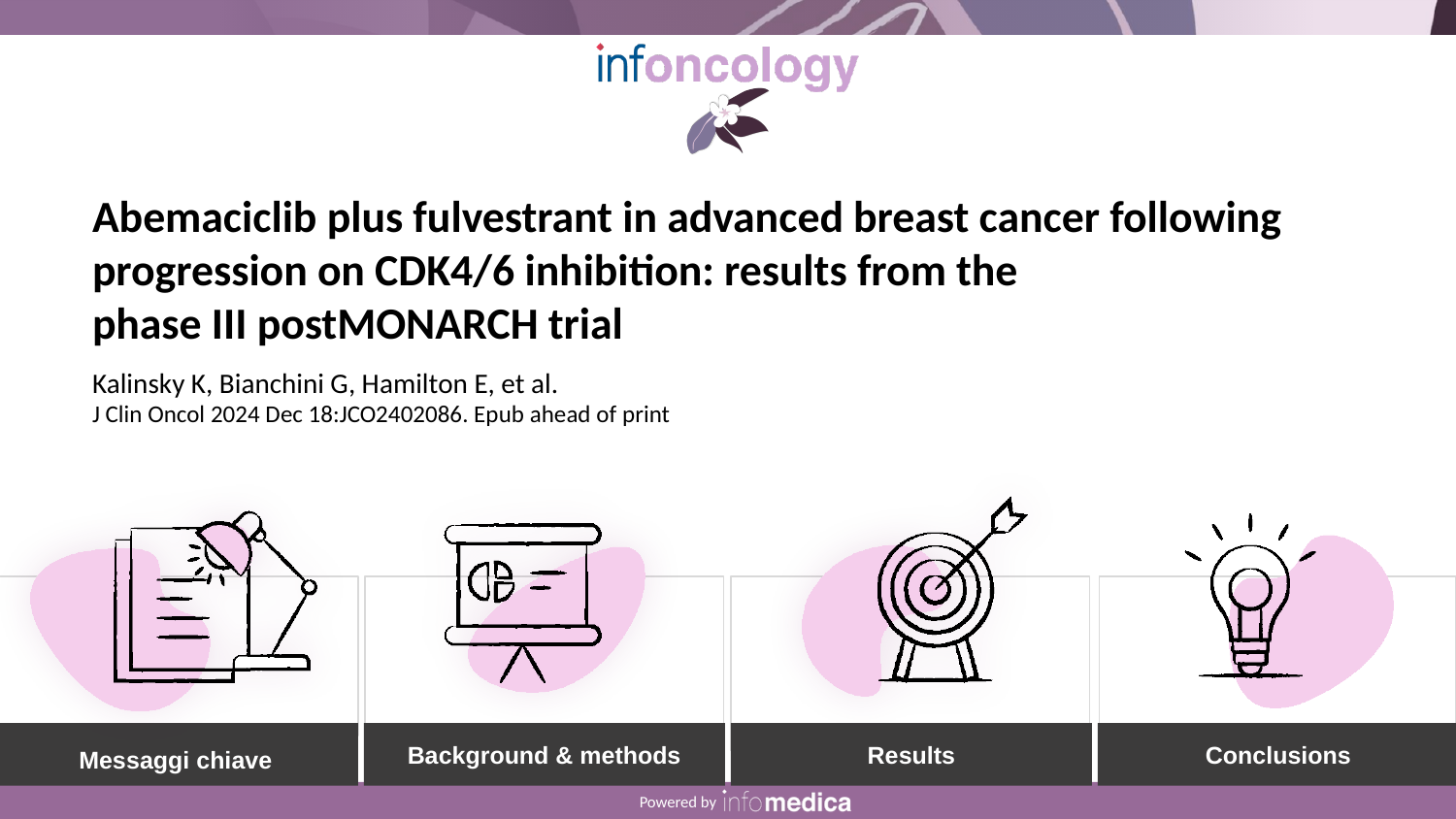

Abemaciclib plus fulvestrant in advanced breast cancer following progression on CDK4/6 inhibition: results from the
phase III postMONARCH trial
Kalinsky K, Bianchini G, Hamilton E, et al.
J Clin Oncol 2024 Dec 18:JCO2402086. Epub ahead of print